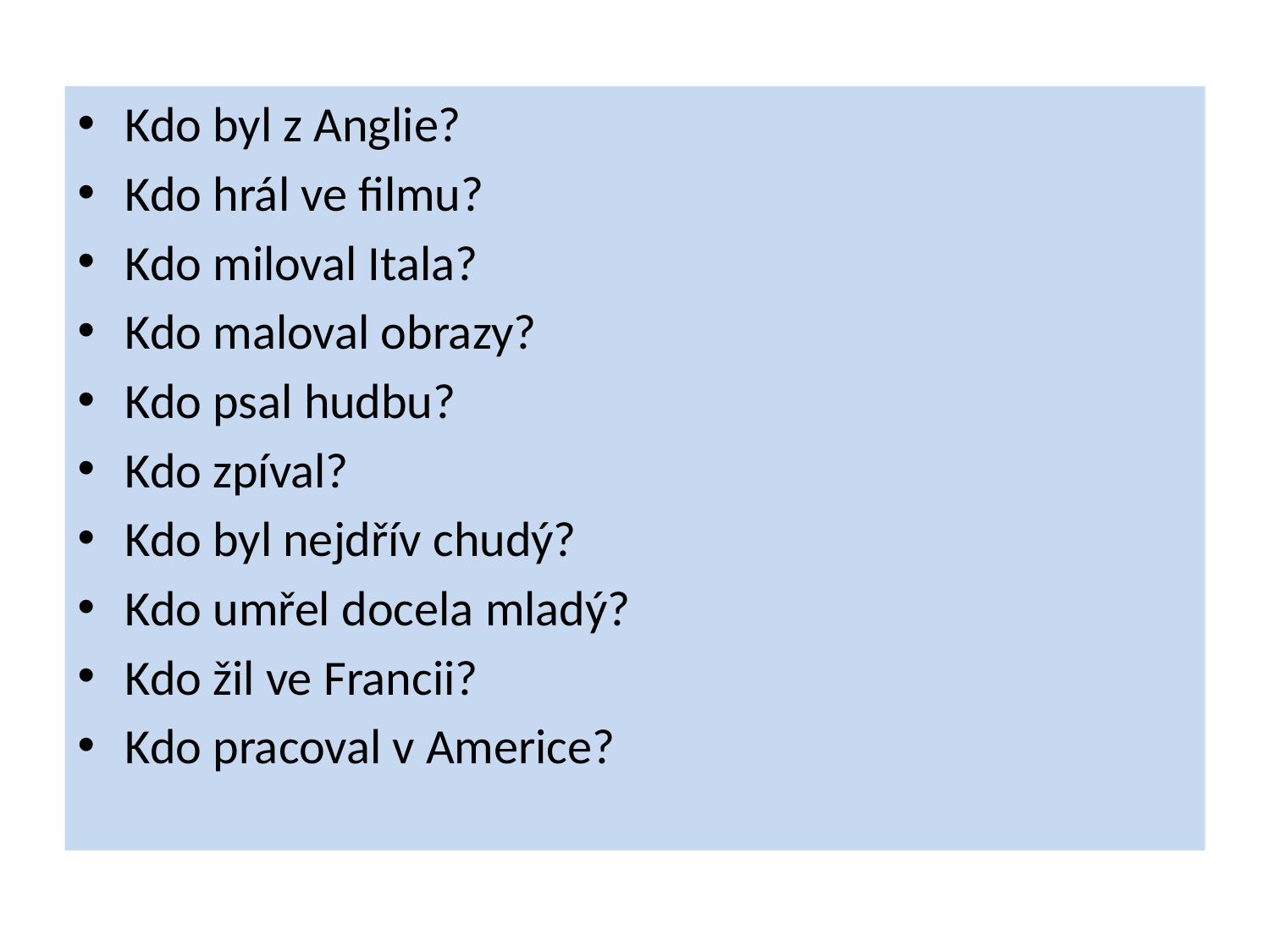

#
Kdo byl z Anglie?
Kdo hrál ve filmu?
Kdo miloval Itala?
Kdo maloval obrazy?
Kdo psal hudbu?
Kdo zpíval?
Kdo byl nejdřív chudý?
Kdo umřel docela mladý?
Kdo žil ve Francii?
Kdo pracoval v Americe?